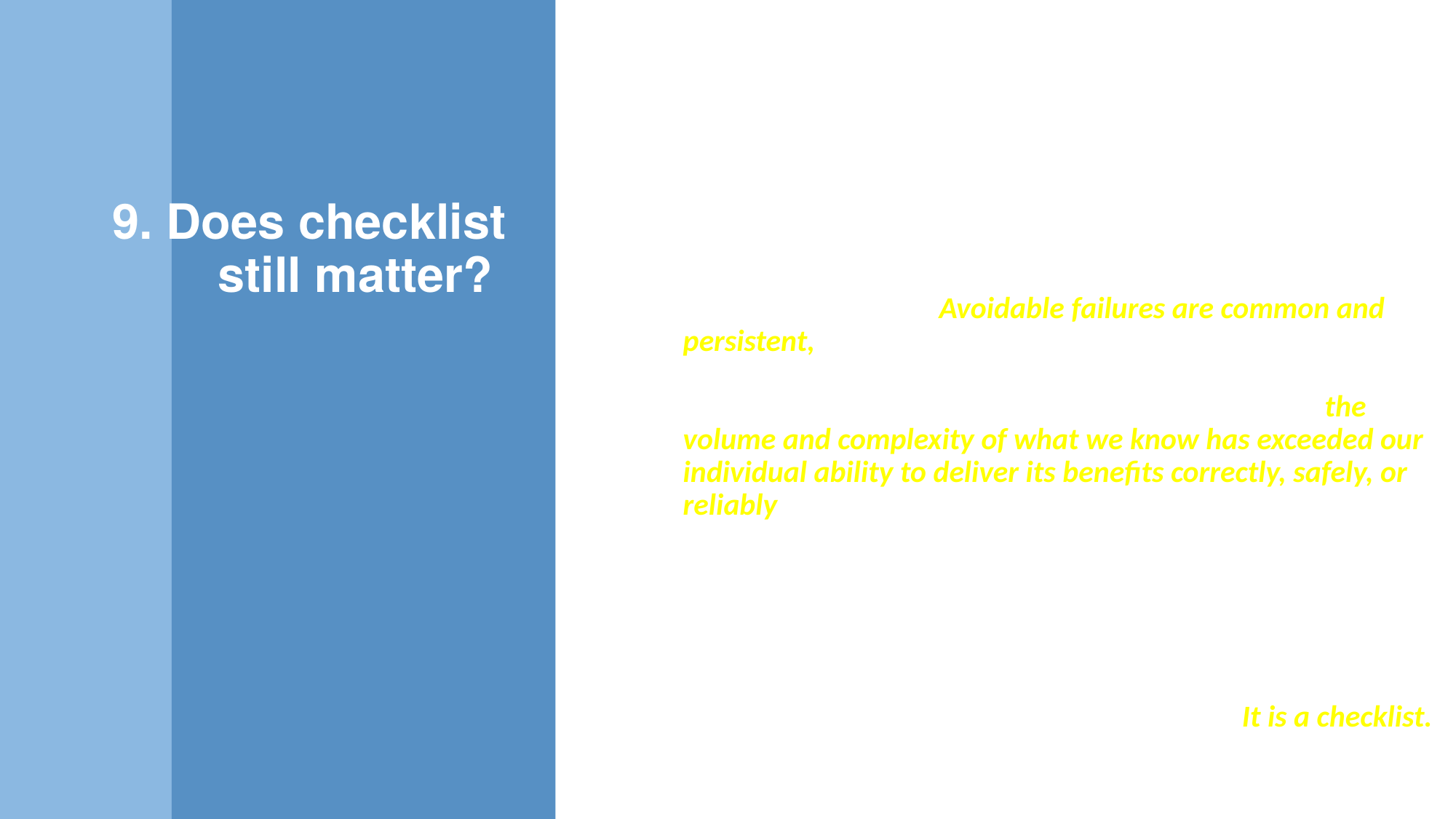

ATUL GAWANDE, THE CHECKLIST MANIFESTO: HOW TO GET THINGS RIGHT ? (Metropolitan Books Henry Holt and Company, LLC , 2009)
We have accumulated stupendous know-how. We have put it in the hands of some of the most highly trained, highly skilled, and hardworking people ( ... )Nonetheless, that know-how is often unmanagable. Avoidable failures are common and persistent, not to mention demoralizing and frustrating, across many fields—from medicine to finance, business to government. And the reason is increasingly evident: the volume and complexity of what we know has exceeded our individual ability to deliver its benefits correctly, safely, or reliably.
That means we need a different strategy for overcoming failure, one that builds on experience and takes advantage of the knowledge people have but somehow also makes up for our inevitable human inadequacies.
And there is such a strategy—though it will seem almost ridiculous in its simplicity, maybe even crazy…It is a checklist.
# 9. Does checklist still matter?